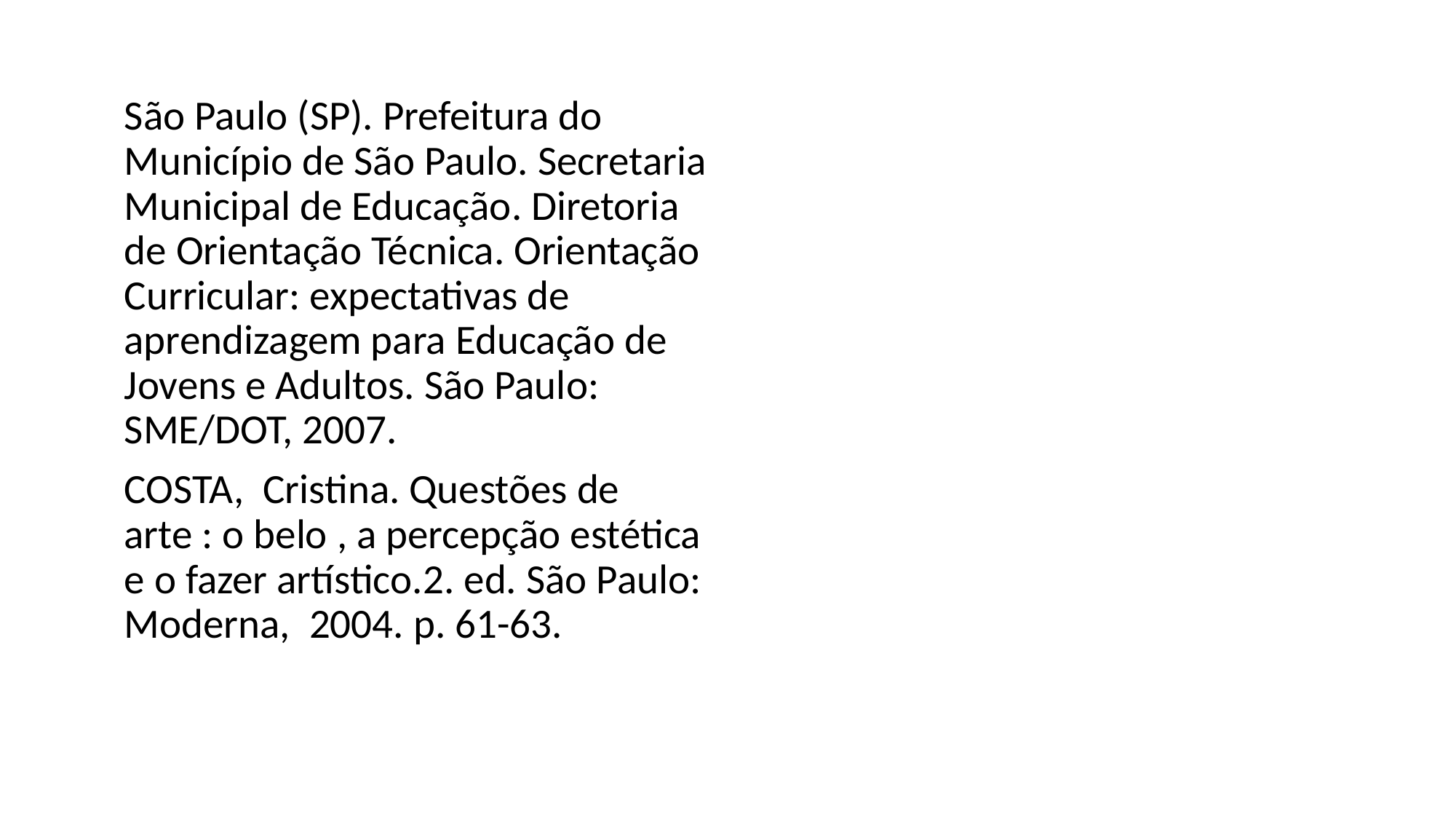

São Paulo (SP). Prefeitura do Município de São Paulo. Secretaria Municipal de Educação. Diretoria de Orientação Técnica. Orientação Curricular: expectativas de aprendizagem para Educação de Jovens e Adultos. São Paulo: SME/DOT, 2007.
COSTA,  Cristina. Questões de arte : o belo , a percepção estética e o fazer artístico.2. ed. São Paulo: Moderna,  2004. p. 61-63.